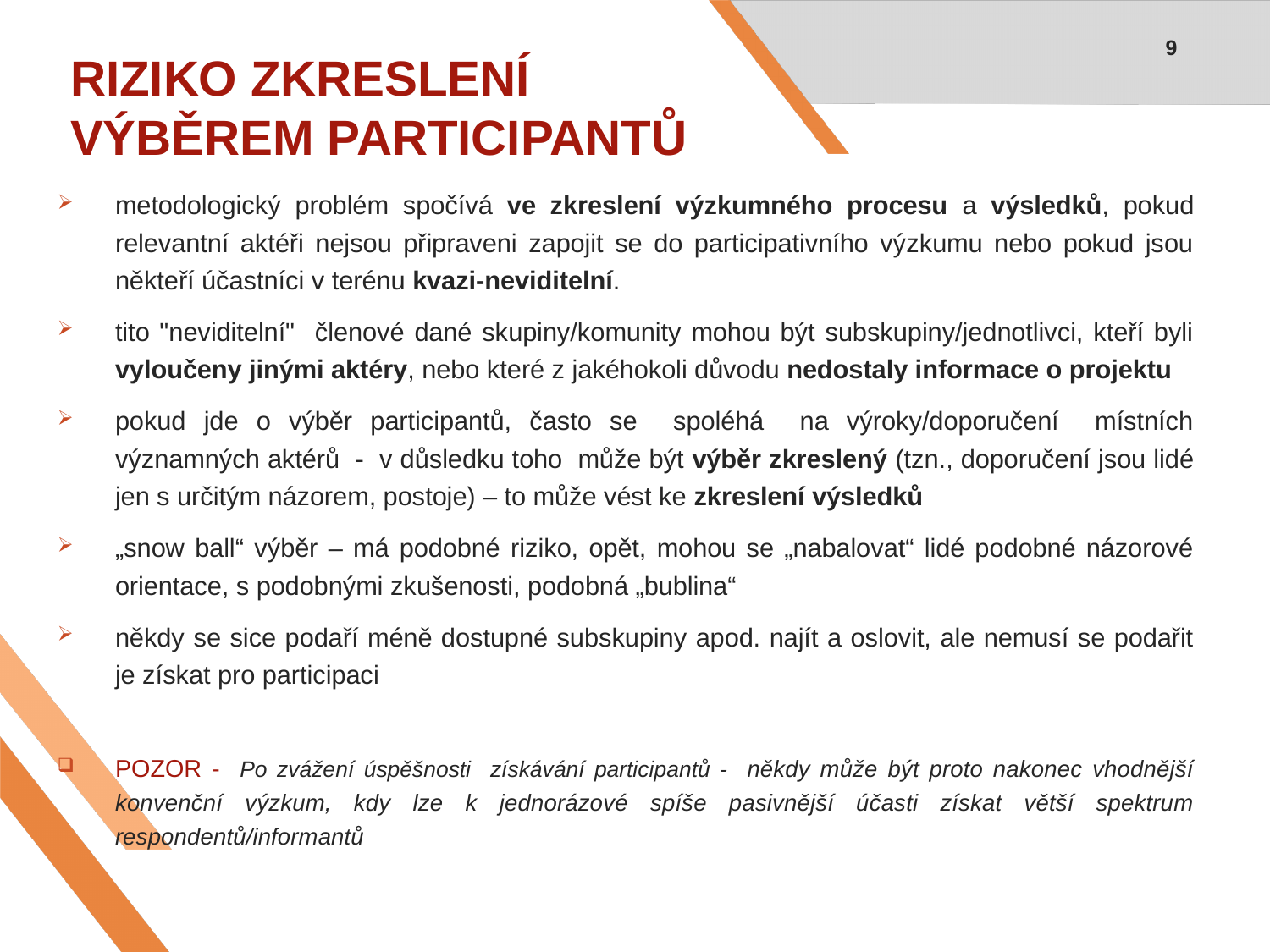

9
# RIZIKO ZKRESLENÍ VÝBĚREM PARTICIPANTŮ
metodologický problém spočívá ve zkreslení výzkumného procesu a výsledků, pokud relevantní aktéři nejsou připraveni zapojit se do participativního výzkumu nebo pokud jsou někteří účastníci v terénu kvazi-neviditelní.
tito "neviditelní"  členové dané skupiny/komunity mohou být subskupiny/jednotlivci, kteří byli vyloučeny jinými aktéry, nebo které z jakéhokoli důvodu nedostaly informace o projektu
pokud jde o výběr participantů, často se  spoléhá  na výroky/doporučení  místních významných aktérů  -  v důsledku toho  může být výběr zkreslený (tzn., doporučení jsou lidé jen s určitým názorem, postoje) – to může vést ke zkreslení výsledků
„snow ball“ výběr – má podobné riziko, opět, mohou se „nabalovat“ lidé podobné názorové orientace, s podobnými zkušenosti, podobná „bublina“
někdy se sice podaří méně dostupné subskupiny apod. najít a oslovit, ale nemusí se podařit je získat pro participaci

POZOR -  Po zvážení úspěšnosti  získávání participantů -  někdy může být proto nakonec vhodnější konvenční výzkum, kdy lze k jednorázové spíše pasivnější účasti získat větší spektrum respondentů/informantů